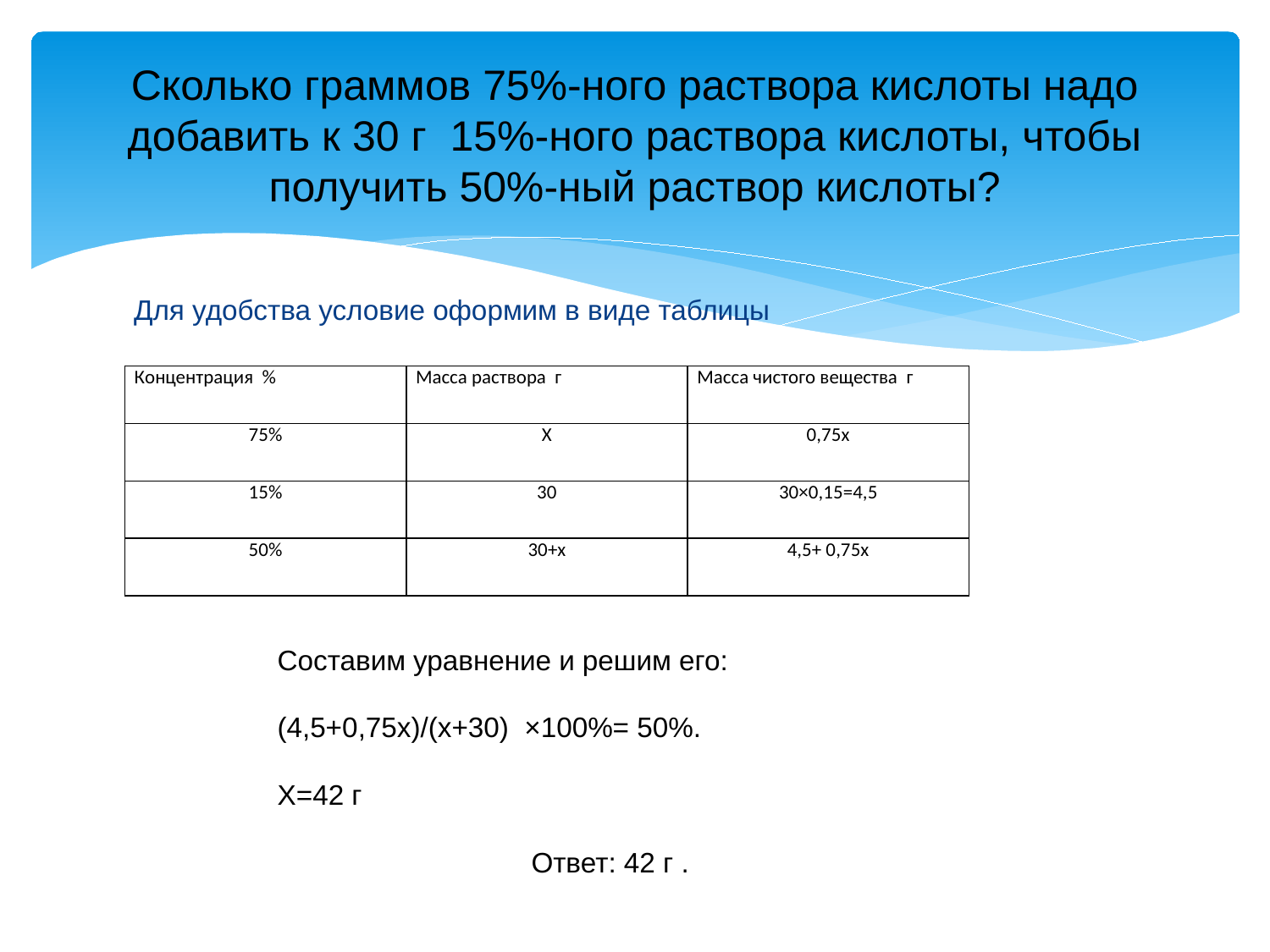

# Сколько граммов 75%-ного раствора кислоты надо добавить к 30 г  15%-ного раствора кислоты, чтобы получить 50%-ный раствор кислоты?

Для удобства условие оформим в виде таблицы

| Концентрация % | Масса раствора г | Масса чистого вещества г |
| --- | --- | --- |
| 75% | Х | 0,75х |
| 15% | 30 | 30×0,15=4,5 |
| 50% | 30+х | 4,5+ 0,75х |
Составим уравнение и решим его:

(4,5+0,75х)/(х+30)  ×100%= 50%.

Х=42 г												Ответ: 42 г .